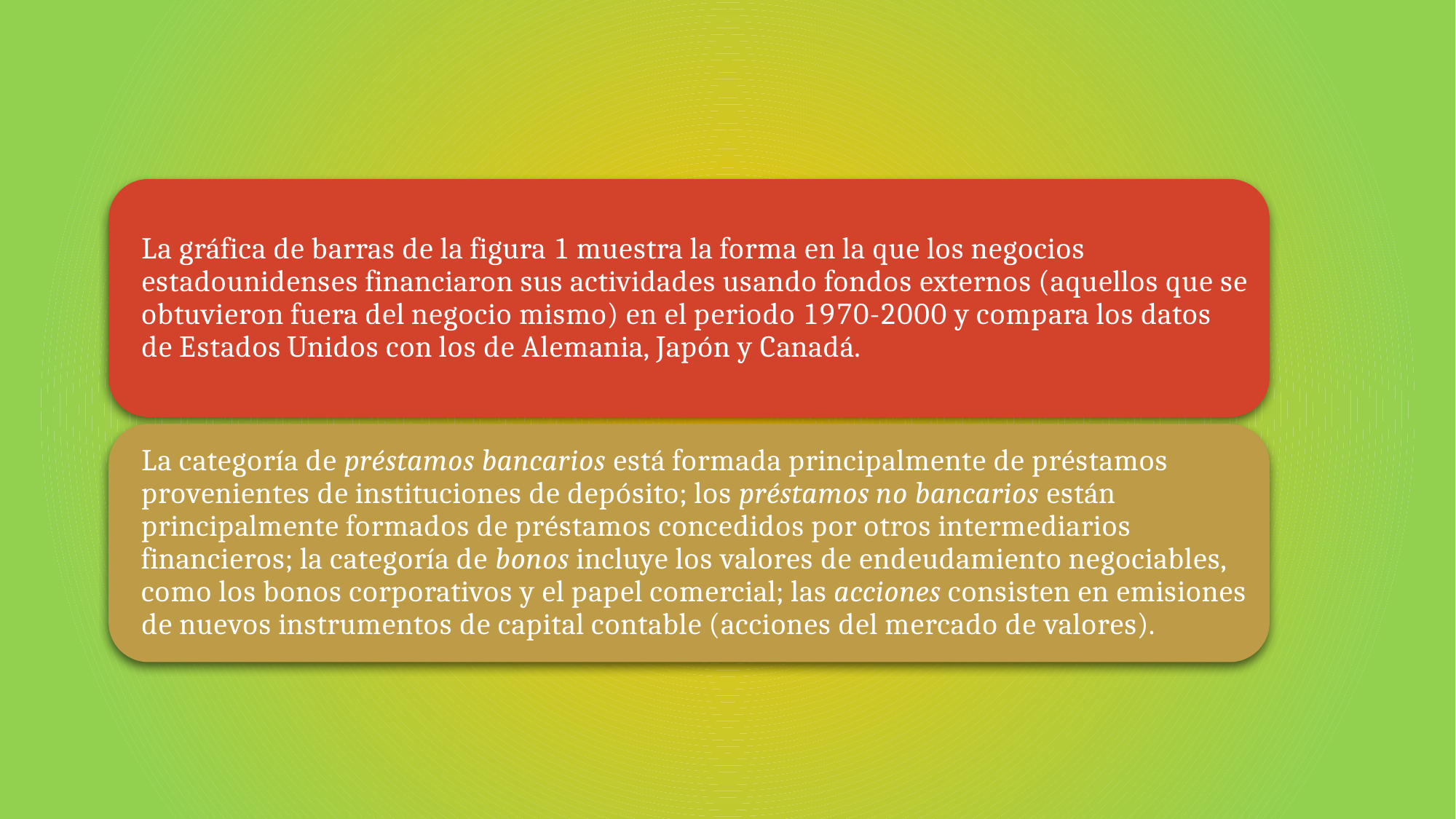

La gráfica de barras de la figura 1 muestra la forma en la que los negocios estadounidenses financiaron sus actividades usando fondos externos (aquellos que se obtuvieron fuera del negocio mismo) en el periodo 1970-2000 y compara los datos de Estados Unidos con los de Alemania, Japón y Canadá.
La categoría de préstamos bancarios está formada principalmente de préstamos provenientes de instituciones de depósito; los préstamos no bancarios están principalmente formados de préstamos concedidos por otros intermediarios financieros; la categoría de bonos incluye los valores de endeudamiento negociables, como los bonos corporativos y el papel comercial; las acciones consisten en emisiones de nuevos instrumentos de capital contable (acciones del mercado de valores).